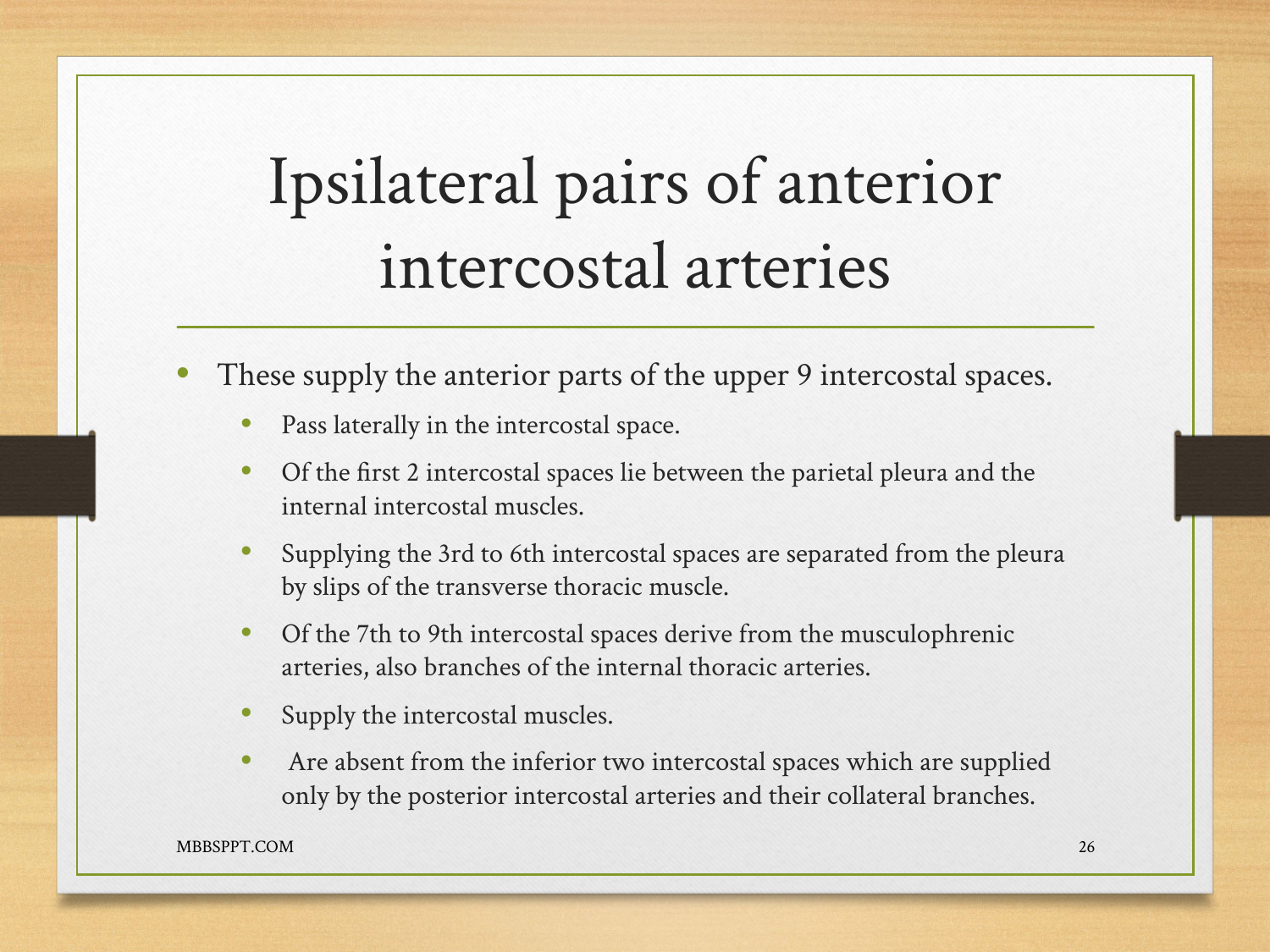

# Ipsilateral pairs of anterior intercostal arteries
These supply the anterior parts of the upper 9 intercostal spaces.
Pass laterally in the intercostal space.
Of the first 2 intercostal spaces lie between the parietal pleura and the internal intercostal muscles.
Supplying the 3rd to 6th intercostal spaces are separated from the pleura by slips of the transverse thoracic muscle.
Of the 7th to 9th intercostal spaces derive from the musculophrenic arteries, also branches of the internal thoracic arteries.
Supply the intercostal muscles.
 Are absent from the inferior two intercostal spaces which are supplied only by the posterior intercostal arteries and their collateral branches.

MBBSPPT.COM
26